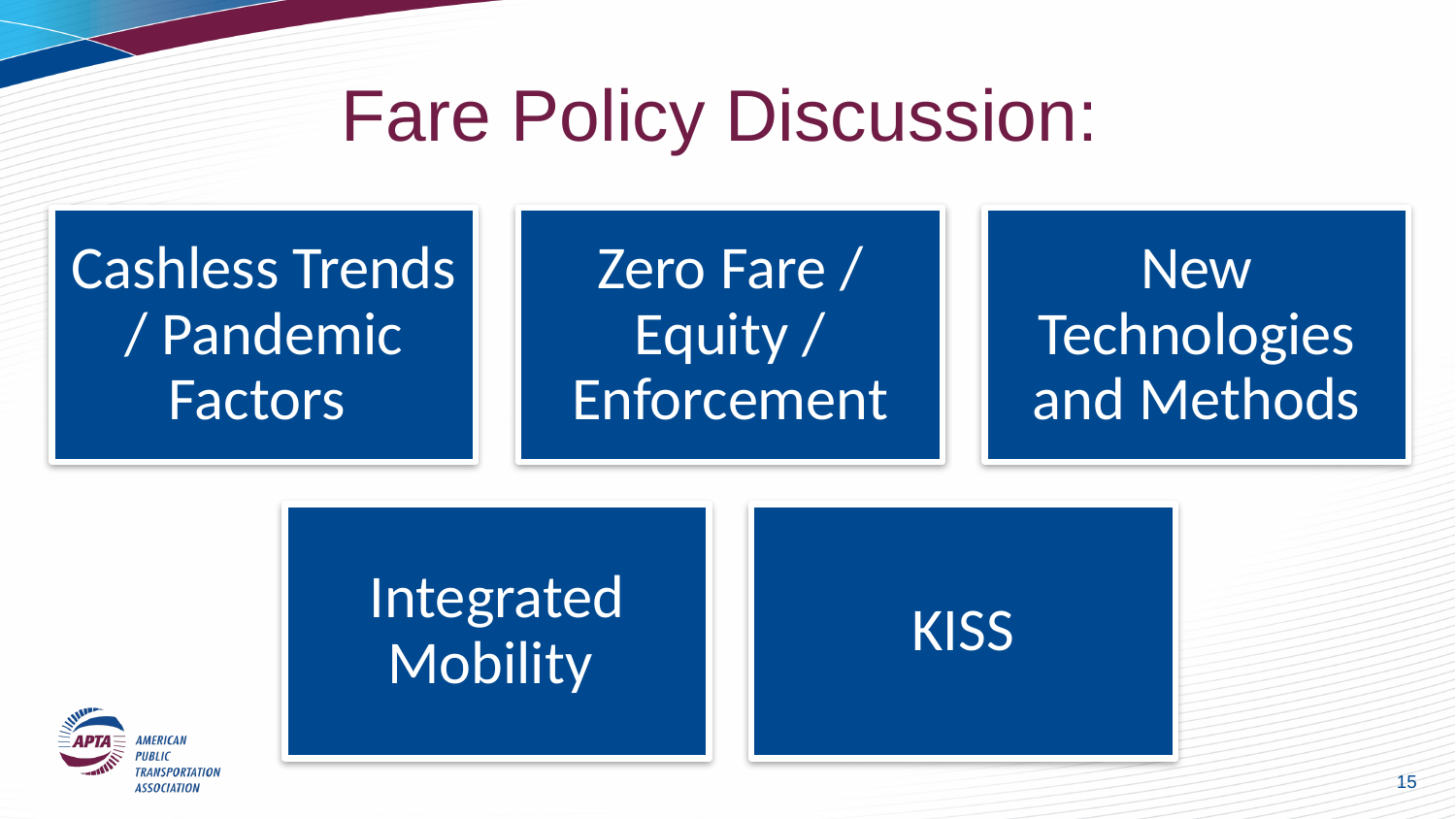

# Fare Policy Discussion:
Cashless Trends / Pandemic Factors
Zero Fare / Equity / Enforcement
New Technologies and Methods
Integrated Mobility
KISS
   15